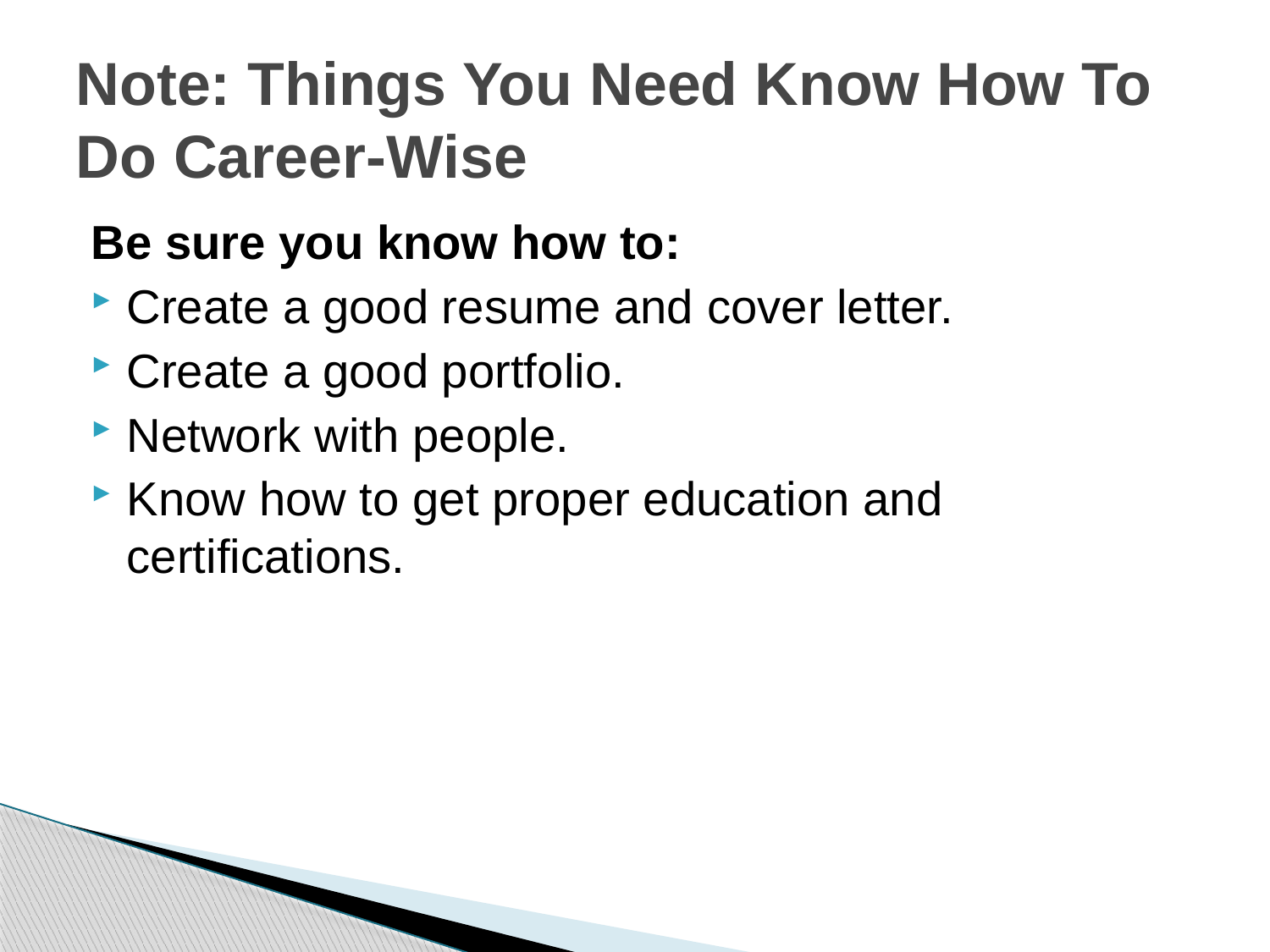

# Note: Things You Need Know How To Do Career-Wise
Be sure you know how to:
Create a good resume and cover letter.
Create a good portfolio.
Network with people.
Know how to get proper education and certifications.